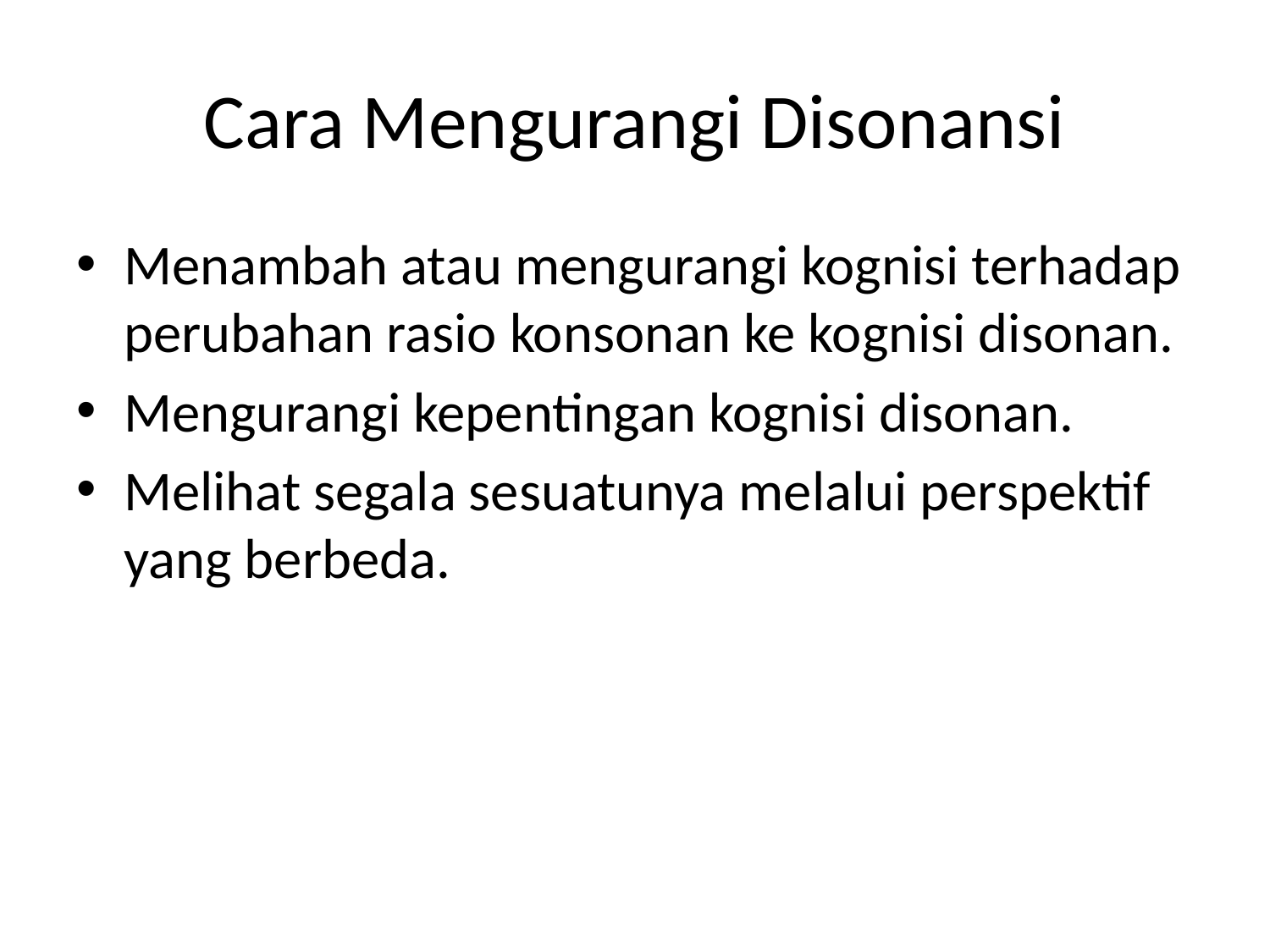

# Cara Mengurangi Disonansi
Menambah atau mengurangi kognisi terhadap perubahan rasio konsonan ke kognisi disonan.
Mengurangi kepentingan kognisi disonan.
Melihat segala sesuatunya melalui perspektif yang berbeda.